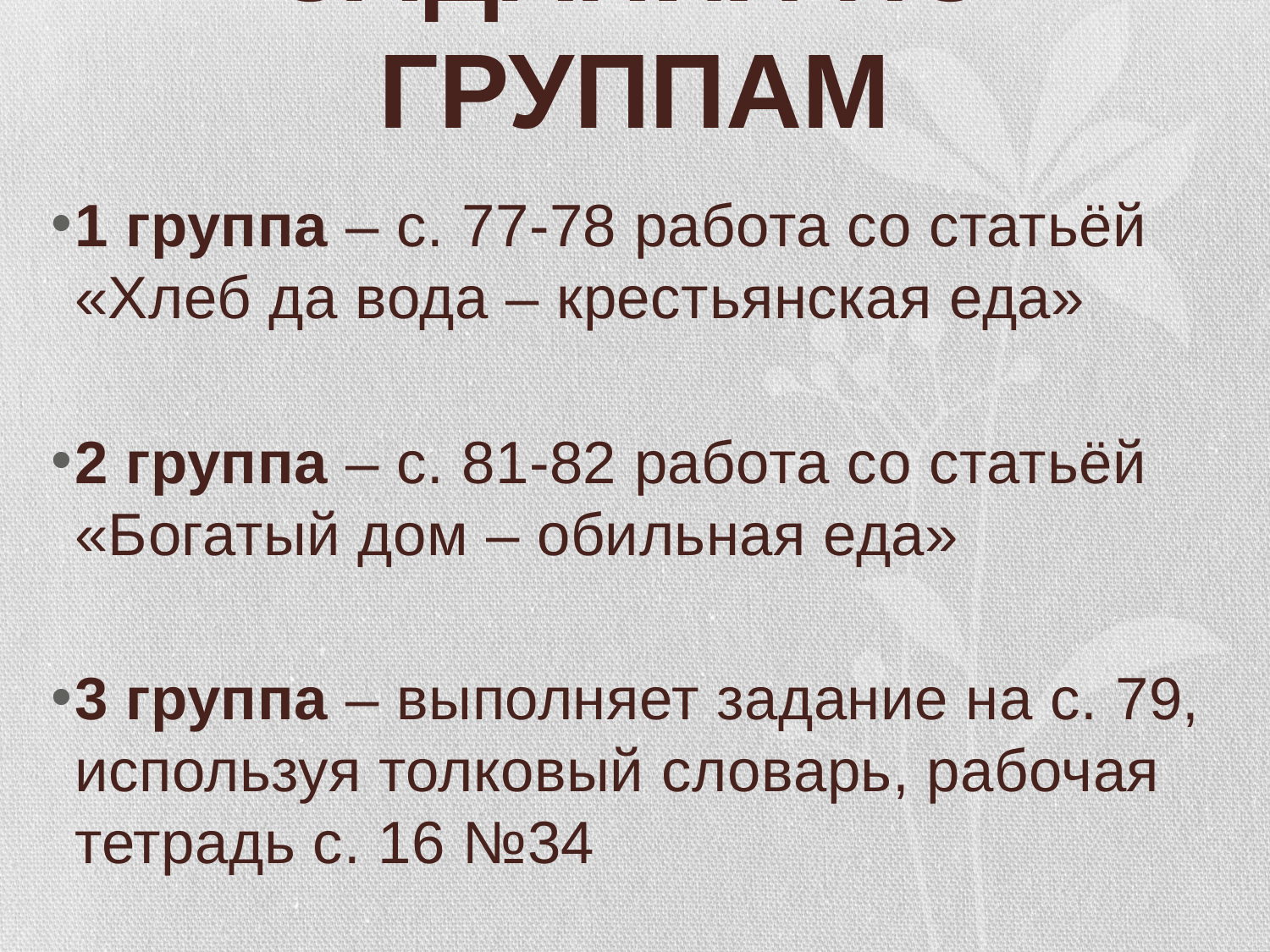

# ЗАДАНИЯ ПО ГРУППАМ
1 группа – с. 77-78 работа со статьёй «Хлеб да вода – крестьянская еда»

2 группа – с. 81-82 работа со статьёй «Богатый дом – обильная еда»

3 группа – выполняет задание на с. 79, используя толковый словарь, рабочая тетрадь с. 16 №34